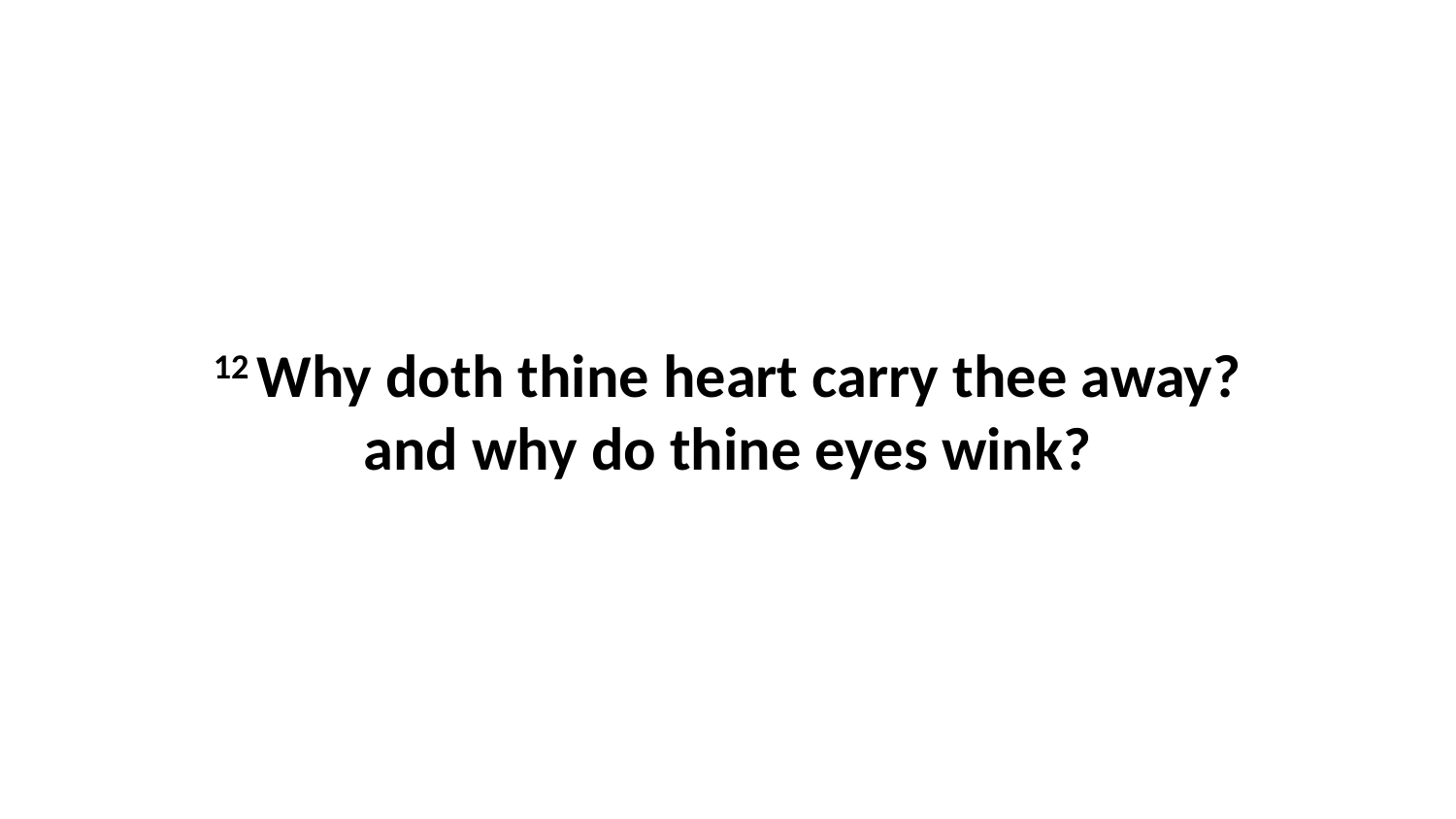

12 Why doth thine heart carry thee away? and why do thine eyes wink?